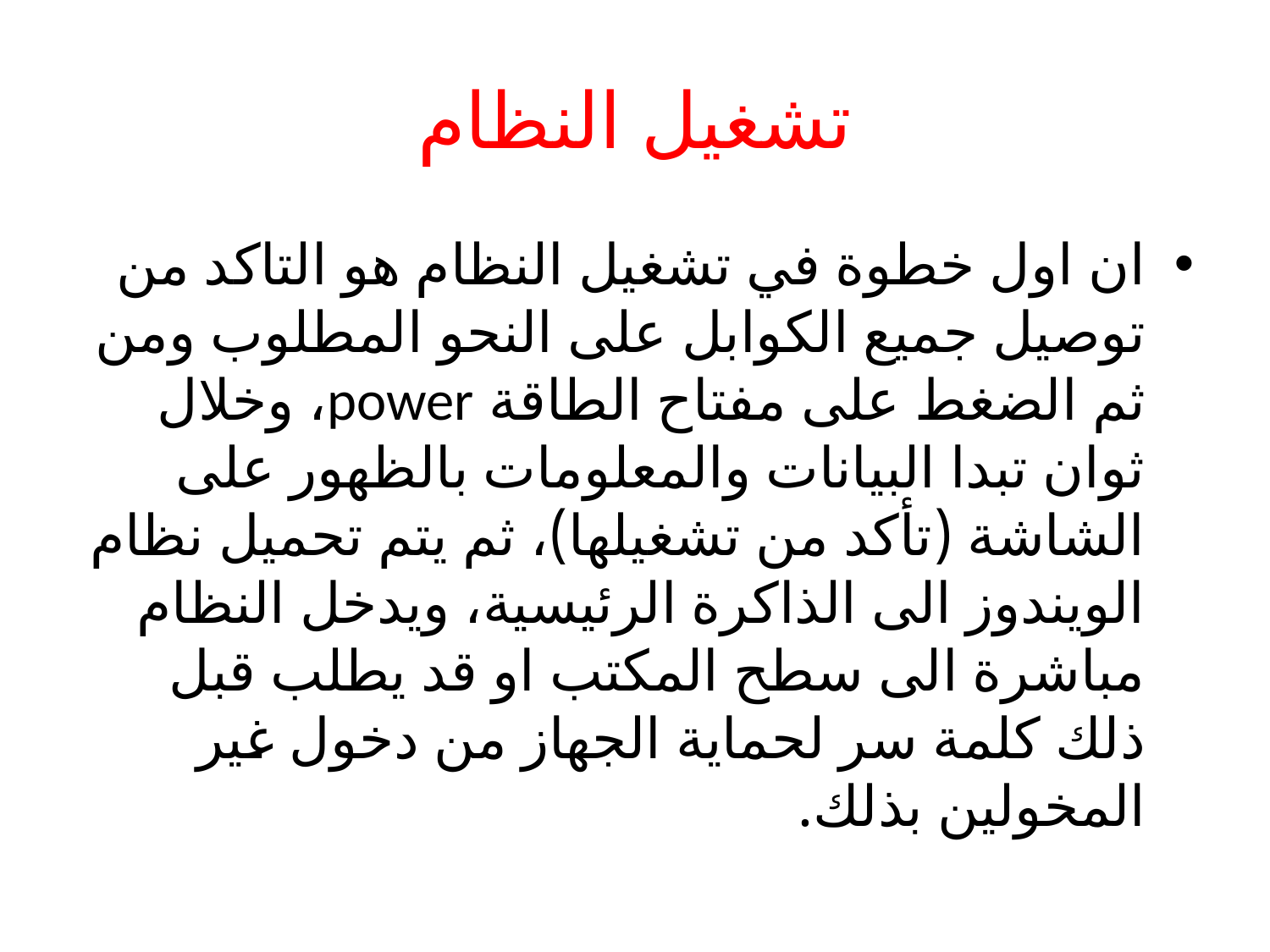

# تشغيل النظام
ان اول خطوة في تشغيل النظام هو التاكد من توصيل جميع الكوابل على النحو المطلوب ومن ثم الضغط على مفتاح الطاقة power، وخلال ثوان تبدا البيانات والمعلومات بالظهور على الشاشة (تأكد من تشغيلها)، ثم يتم تحميل نظام الويندوز الى الذاكرة الرئيسية، ويدخل النظام مباشرة الى سطح المكتب او قد يطلب قبل ذلك كلمة سر لحماية الجهاز من دخول غير المخولين بذلك.